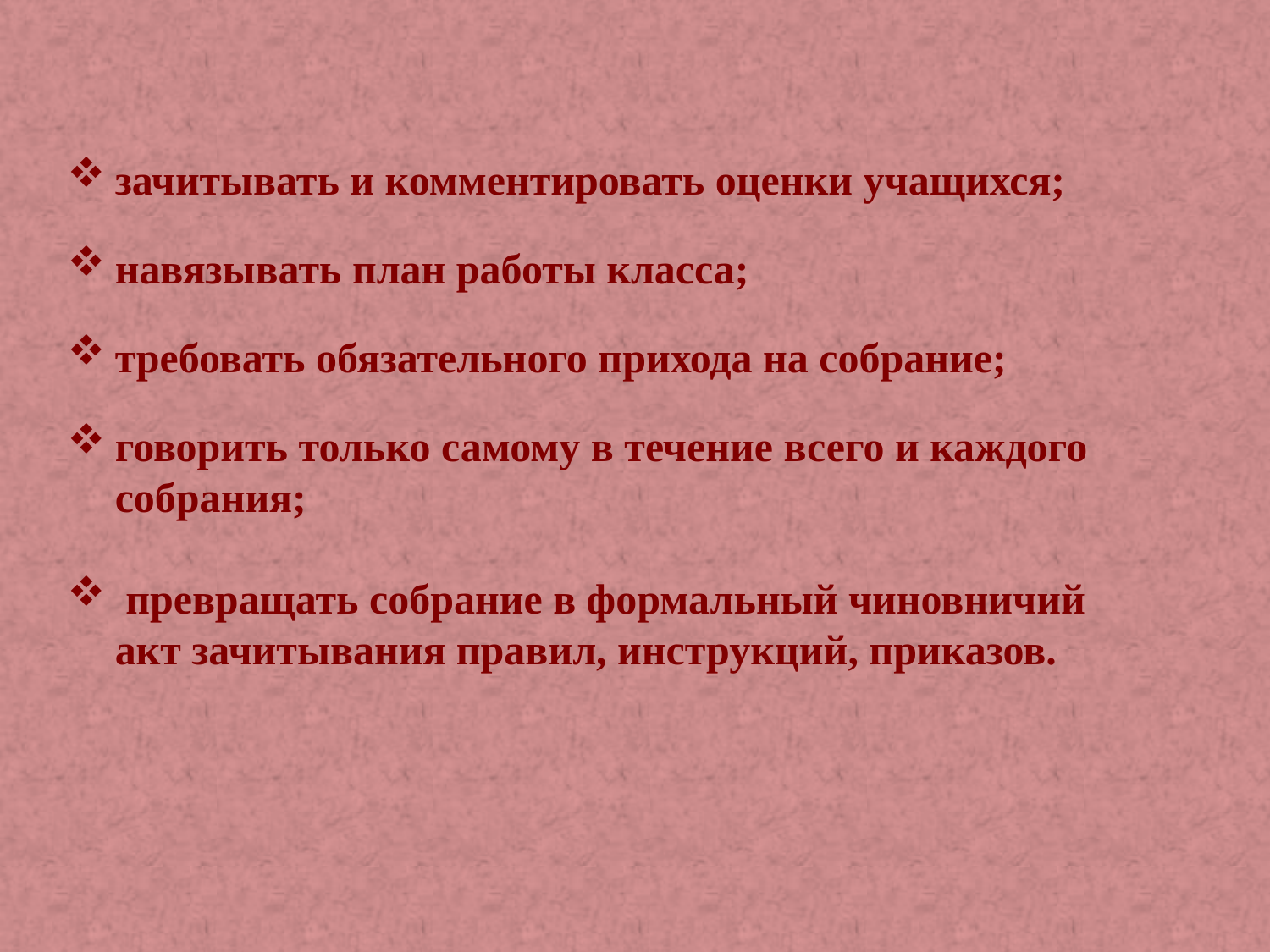

зачитывать и комментировать оценки учащихся;

навязывать план работы класса;

требовать обязательного прихода на собрание;

говорить только самому в течение всего и каждого собрания;

 превращать собрание в формальный чиновничий акт зачитывания правил, инструкций, приказов.